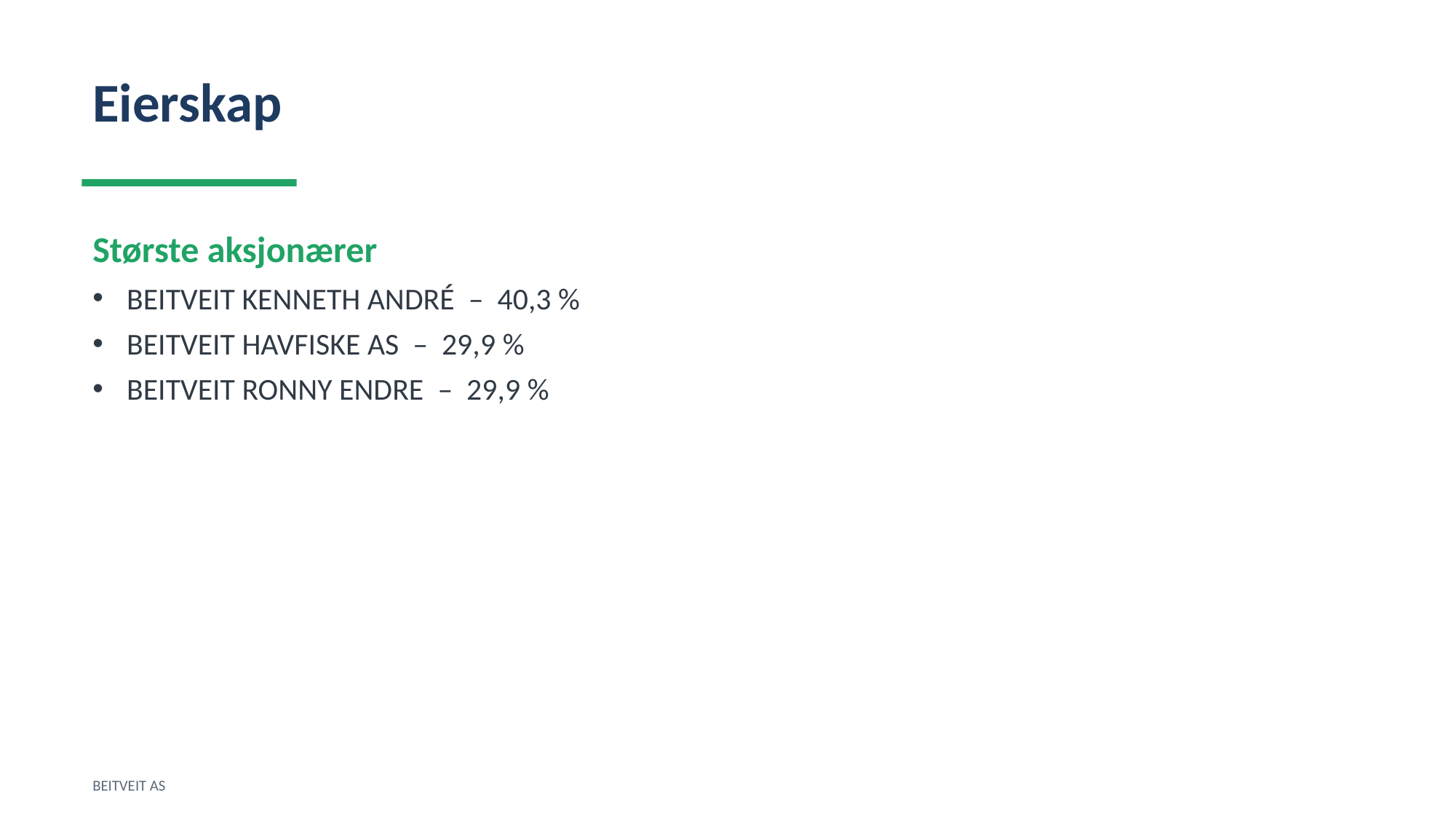

Eierskap

Største aksjonærer
BEITVEIT KENNETH ANDRÉ  –  40,3 %
BEITVEIT HAVFISKE AS  –  29,9 %
BEITVEIT RONNY ENDRE  –  29,9 %
BEITVEIT AS